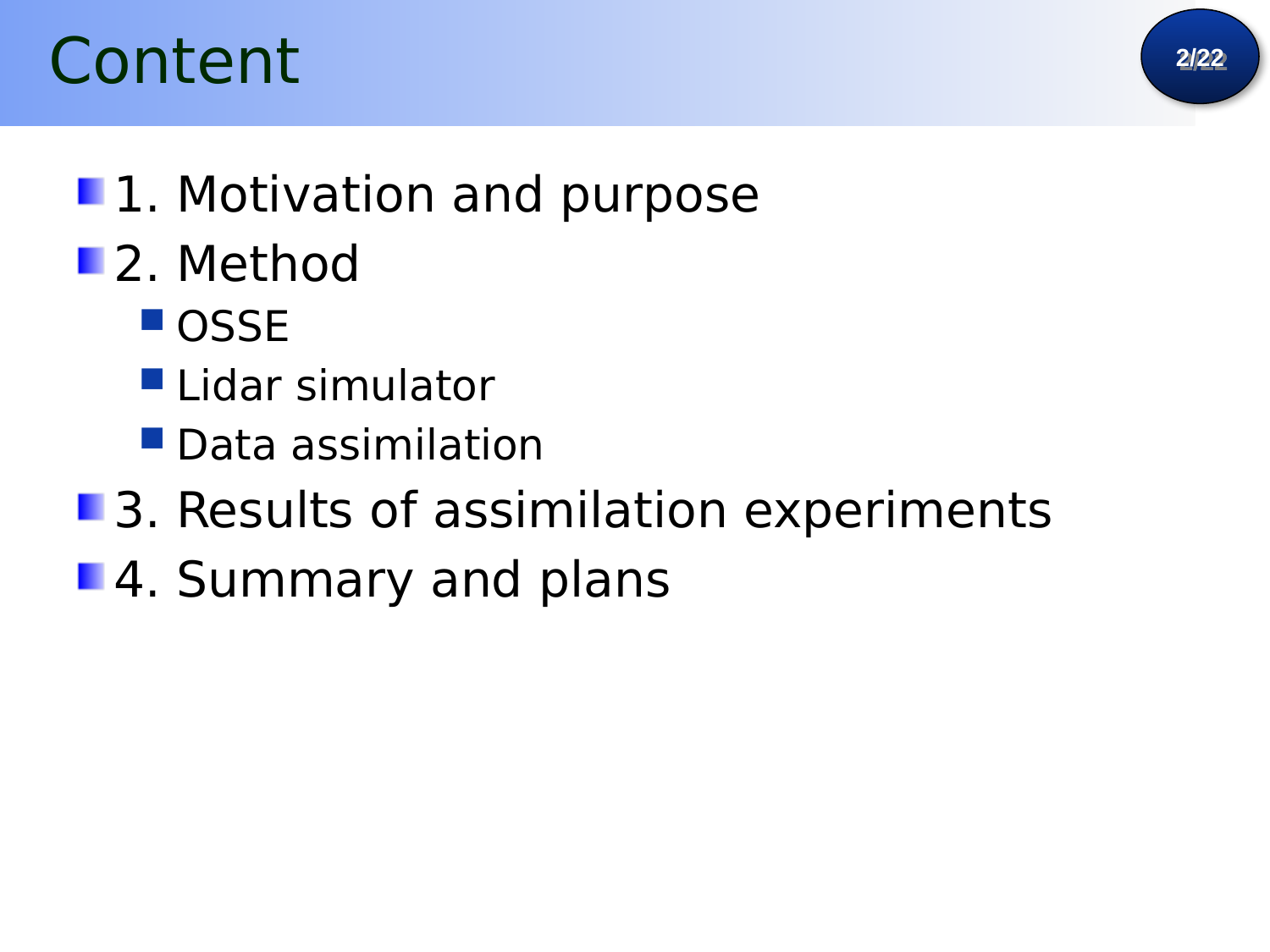

# Content
1. Motivation and purpose
2. Method
OSSE
Lidar simulator
Data assimilation
3. Results of assimilation experiments
4. Summary and plans